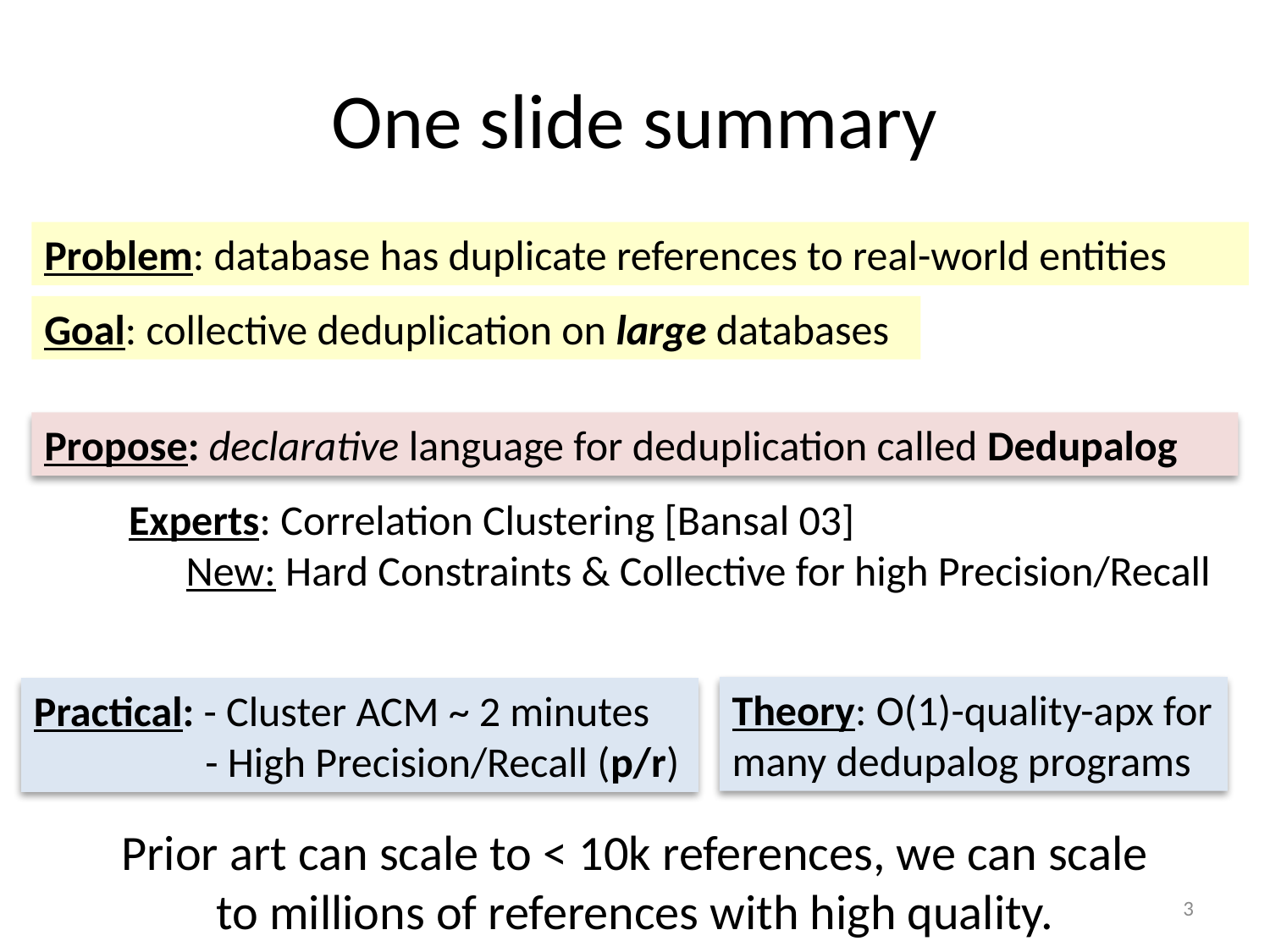

# One slide summary
Problem: database has duplicate references to real-world entities
Goal: collective deduplication on large databases
Propose: declarative language for deduplication called Dedupalog
Experts: Correlation Clustering [Bansal 03]
      New: Hard Constraints & Collective for high Precision/Recall
Theory: O(1)-quality-apx for many dedupalog programs
Practical: - Cluster ACM ~ 2 minutes
                  - High Precision/Recall (p/r)
Prior art can scale to < 10k references, we can scale to millions of references with high quality.
3